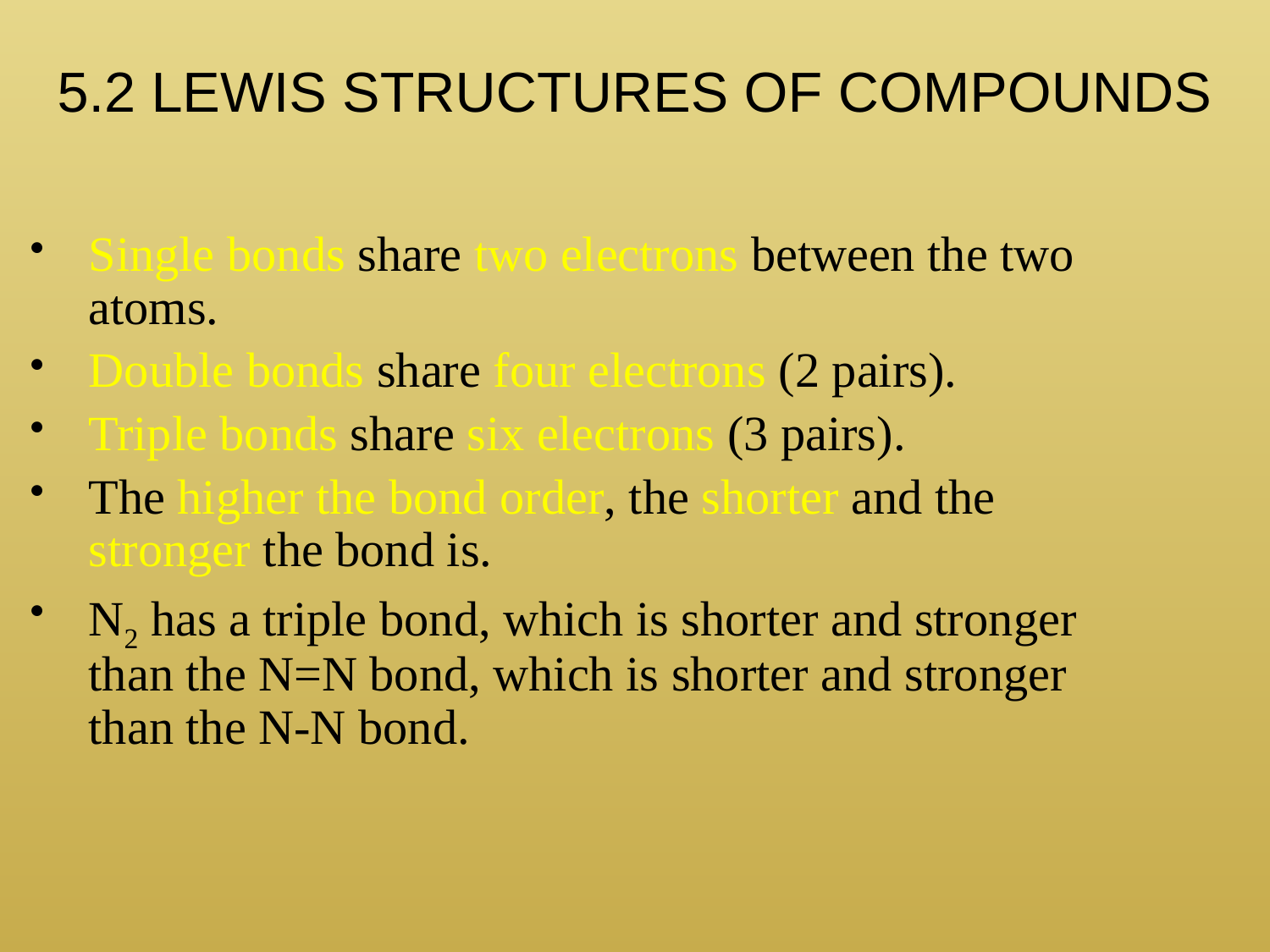

5.2 LEWIS STRUCTURES OF COMPOUNDS
Single bonds share two electrons between the two atoms.
Double bonds share four electrons (2 pairs).
Triple bonds share six electrons (3 pairs).
The higher the bond order, the shorter and the stronger the bond is.
N2 has a triple bond, which is shorter and stronger than the N=N bond, which is shorter and stronger than the N-N bond.